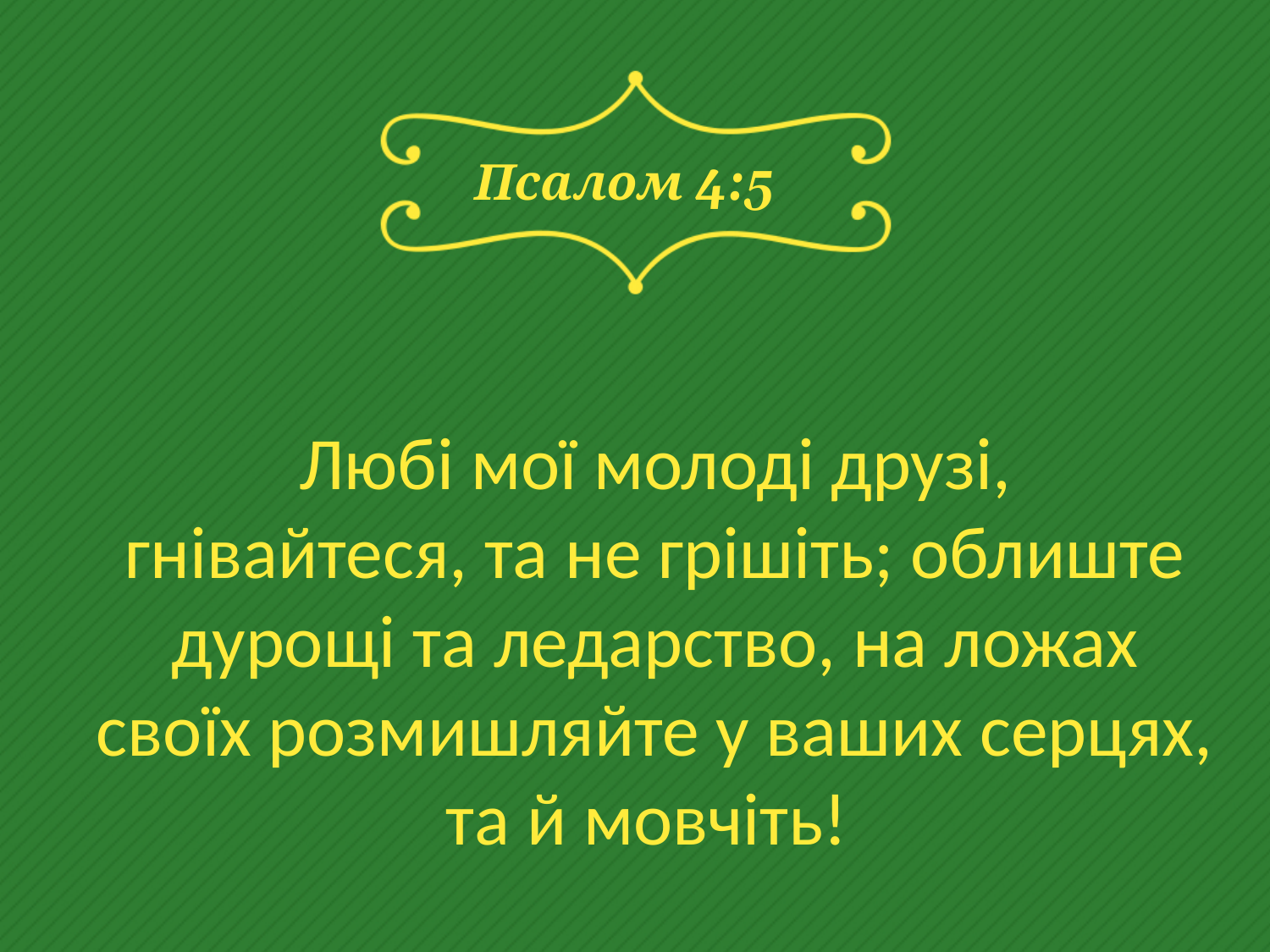

# Псалом 4:5

Любі мої молоді друзі,
гнівайтеся, та не грішіть; облиште дурощі та ледарство, на ложах своїх розмишляйте у ваших серцях,
та й мовчіть!